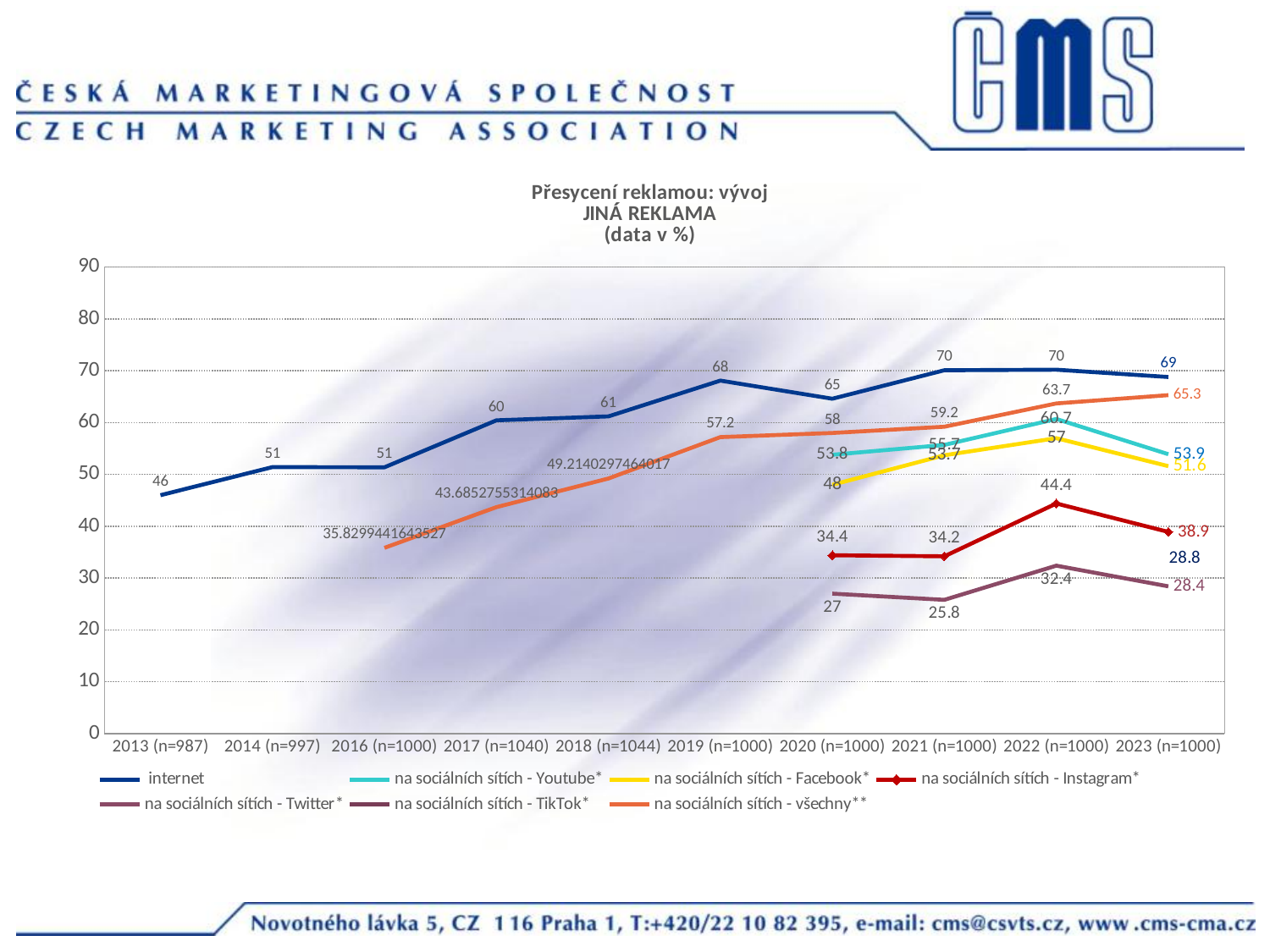

### Chart: Přesycení reklamou: vývoj
JINÁ REKLAMA
(data v %)

| Category |  internet | na sociálních sítích - Youtube* | na sociálních sítích - Facebook* | na sociálních sítích - Instagram* | na sociálních sítích - Twitter* | na sociálních sítích - TikTok* | na sociálních sítích - všechny** |
|---|---|---|---|---|---|---|---|
| 2013 (n=987) | 46.0 | None | None | None | None | None | None |
| 2014 (n=997) | 51.41651971017647 | None | None | None | None | None | None |
| 2016 (n=1000) | 51.37976749428119 | None | None | None | None | None | 35.8299441643527 |
| 2017 (n=1040) | 60.44322594499699 | None | None | None | None | None | 43.68527553140827 |
| 2018 (n=1044) | 61.20118105669721 | None | None | None | None | None | 49.21402974640168 |
| 2019 (n=1000) | 68.10000000000001 | None | None | None | None | None | 57.199999999999996 |
| 2020 (n=1000) | 64.60000000000001 | 53.800000000000004 | 48.0 | 34.4 | 27.0 | None | 58.0 |
| 2021 (n=1000) | 70.1 | 55.7 | 53.7 | 34.2 | 25.8 | None | 59.199999999999996 |
| 2022 (n=1000) | 70.2 | 60.699999999999996 | 57.0 | 44.4 | 32.4 | None | 63.7 |
| 2023 (n=1000) | 68.8 | 53.900000000000006 | 51.6 | 38.9 | 28.4 | 28.799999999999997 | 65.3 |